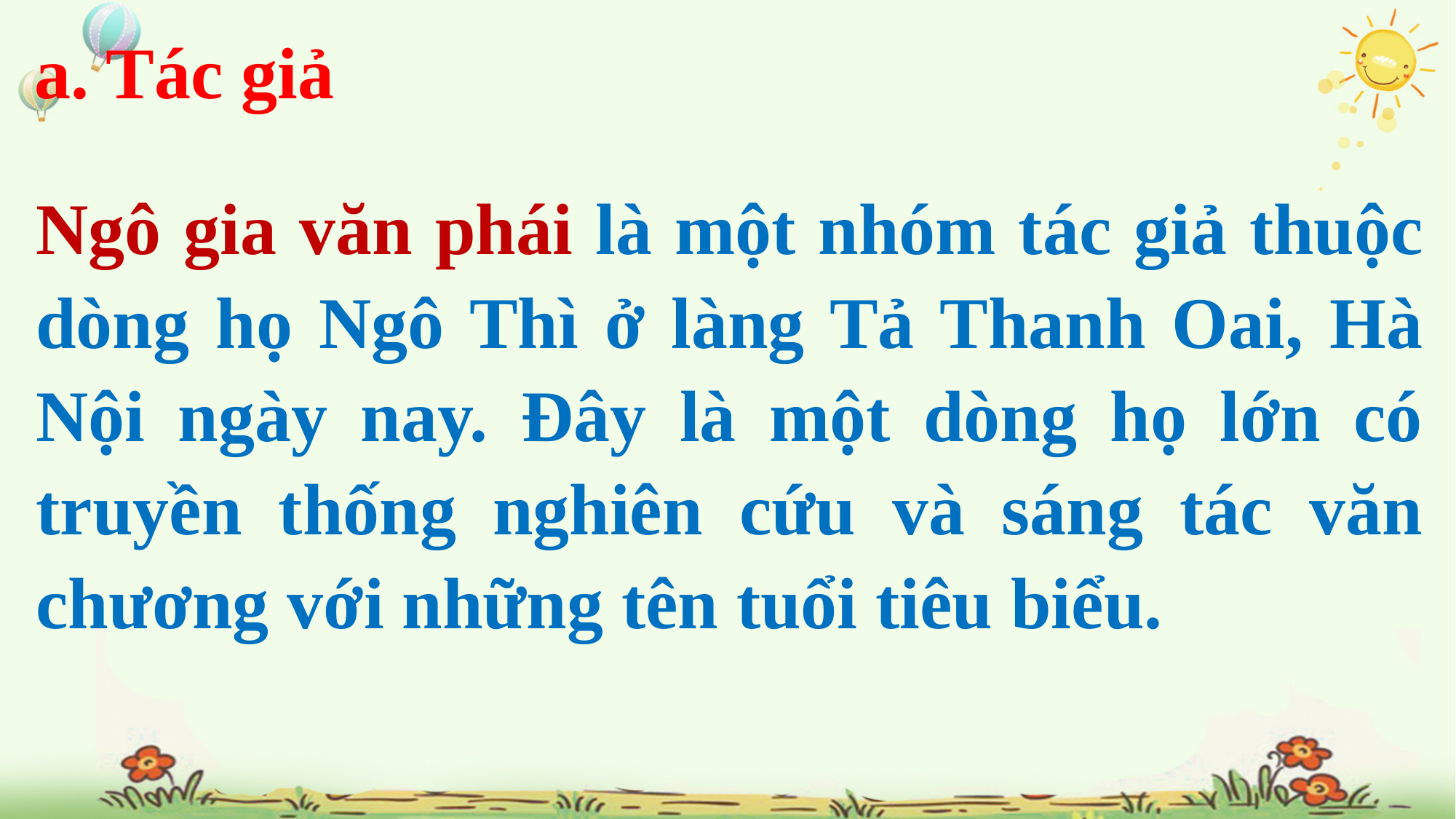

a. Tác giả
Ngô gia văn phái là một nhóm tác giả thuộc dòng họ Ngô Thì ở làng Tả Thanh Oai, Hà Nội ngày nay. Đây là một dòng họ lớn có truyền thống nghiên cứu và sáng tác văn chương với những tên tuổi tiêu biểu.